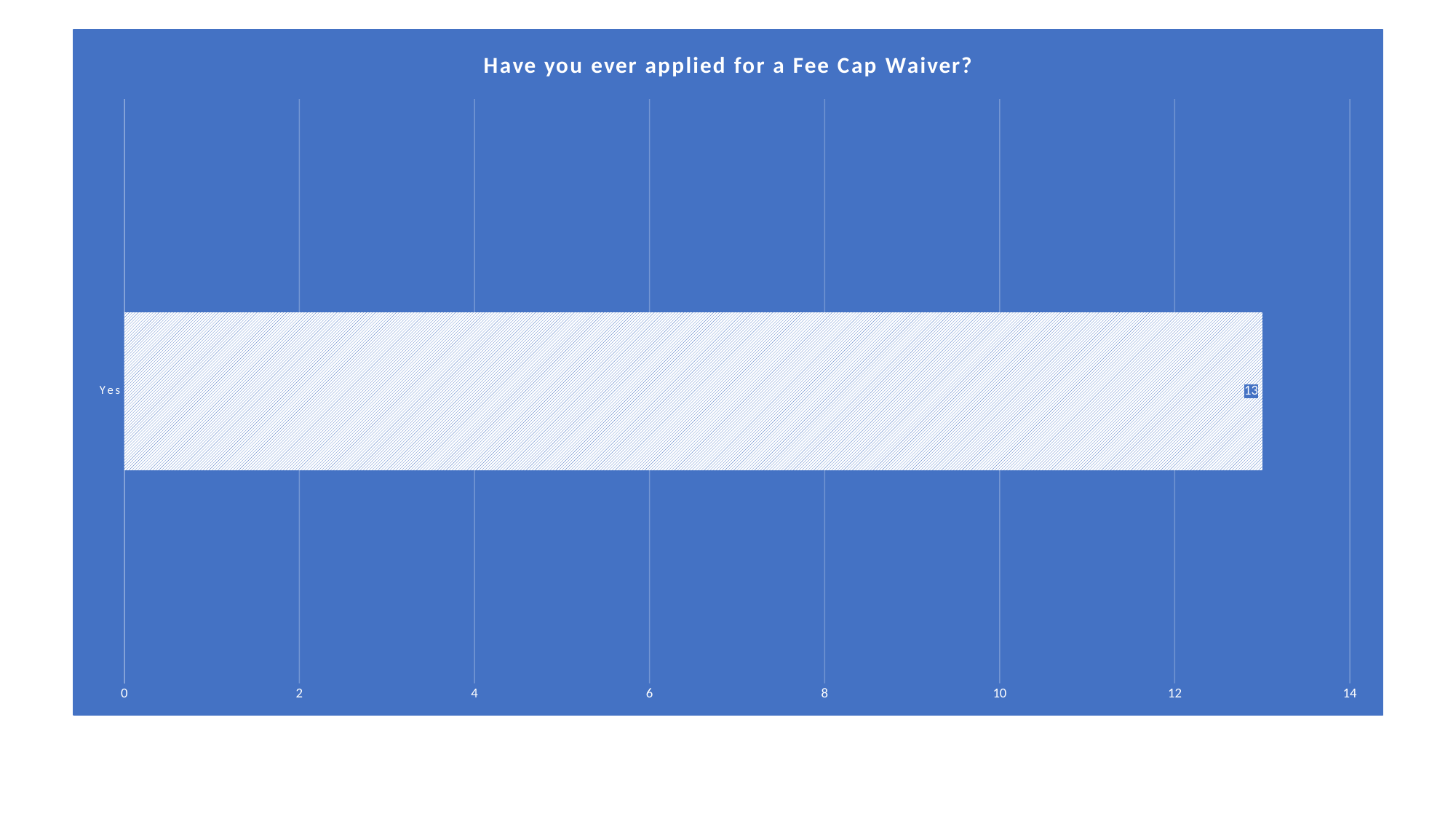

### Chart: Have you ever applied for a Fee Cap Waiver?

| Category | Total |
|---|---|
| Yes | 13.0 |